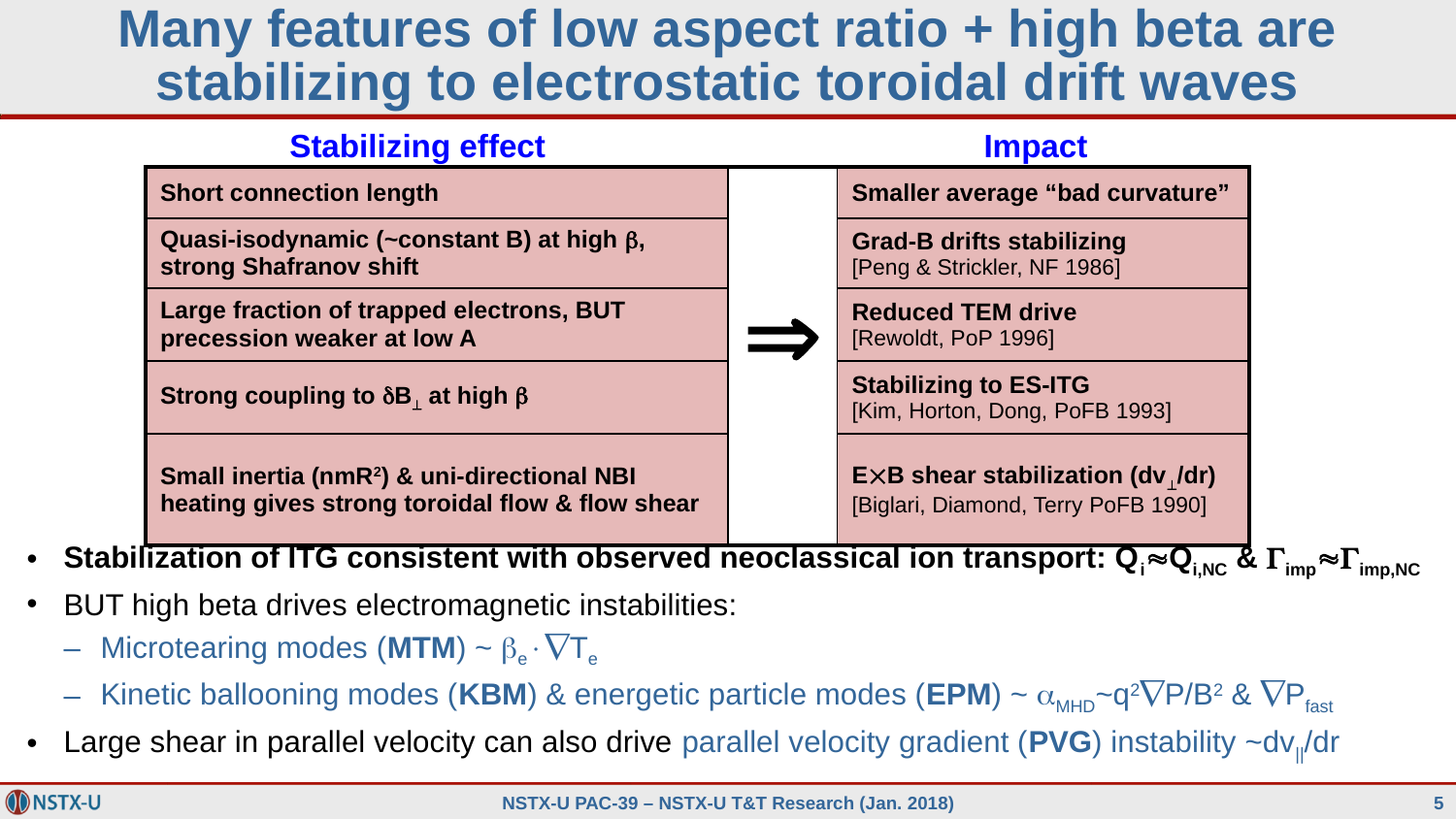

# Many features of low aspect ratio + high beta are stabilizing to electrostatic toroidal drift waves
Stabilizing effect
Impact
| Short connection length | ⇒ | Smaller average “bad curvature” |
| --- | --- | --- |
| Quasi-isodynamic (~constant B) at high β, strong Shafranov shift |  | Grad-B drifts stabilizing [Peng & Strickler, NF 1986] |
| Large fraction of trapped electrons, BUT precession weaker at low A |  | Reduced TEM drive [Rewoldt, PoP 1996] |
| Strong coupling to δB⊥ at high β |  | Stabilizing to ES-ITG [Kim, Horton, Dong, PoFB 1993] |
| Small inertia (nmR2) & uni-directional NBI heating gives strong toroidal flow & flow shear |  | E×B shear stabilization (dv⊥/dr) [Biglari, Diamond, Terry PoFB 1990] |
Stabilization of ITG consistent with observed neoclassical ion transport: Qi≈Qi,NC & Γimp≈Γimp,NC
BUT high beta drives electromagnetic instabilities:
Microtearing modes (MTM) ~ βe⋅∇Te
Kinetic ballooning modes (KBM) & energetic particle modes (EPM) ~ αMHD~q2∇P/B2 & ∇Pfast
Large shear in parallel velocity can also drive parallel velocity gradient (PVG) instability ~dv||/dr